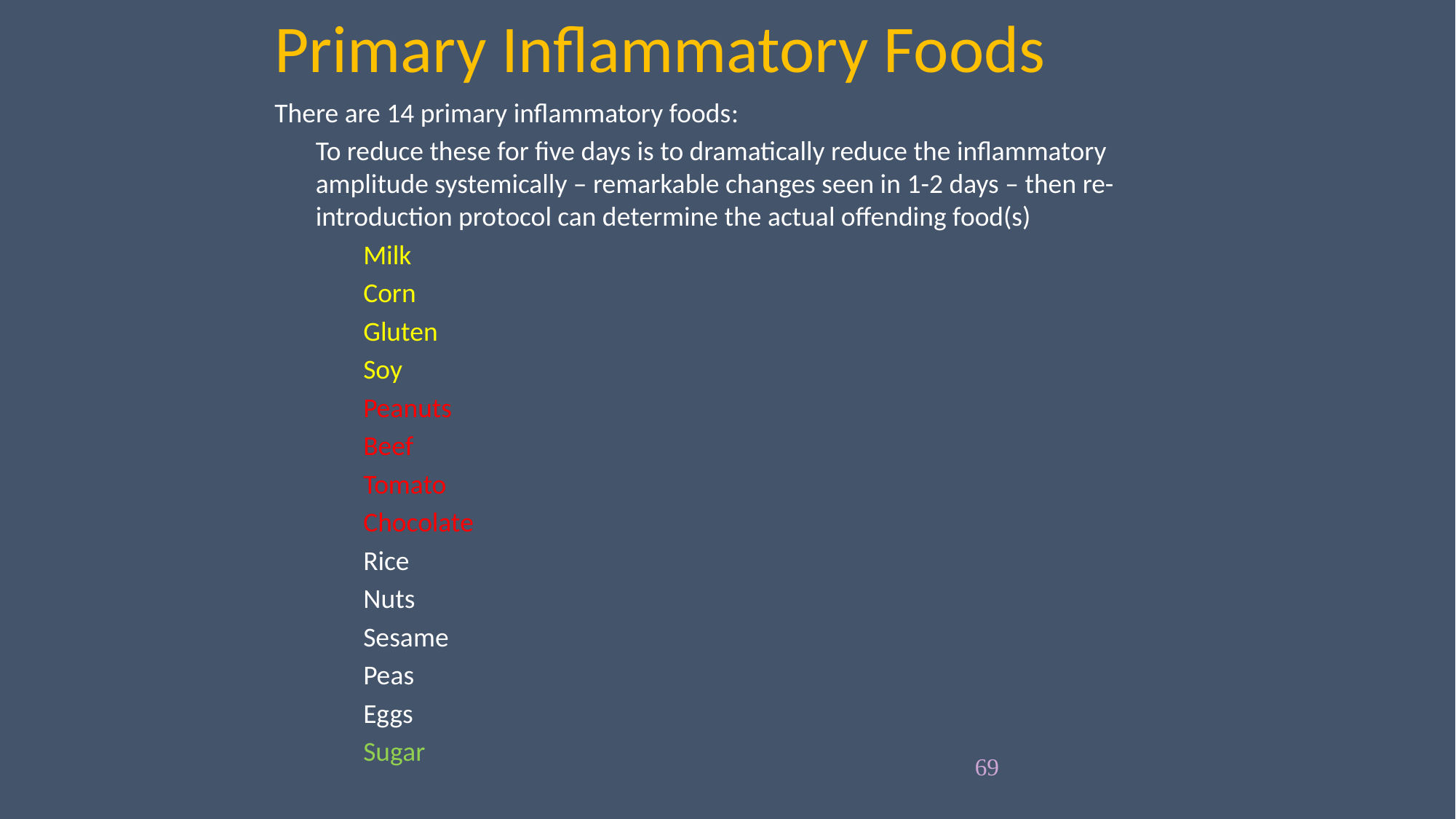

# Primary Inflammatory Foods
There are 14 primary inflammatory foods:
To reduce these for five days is to dramatically reduce the inflammatory amplitude systemically – remarkable changes seen in 1-2 days – then re-introduction protocol can determine the actual offending food(s)
Milk
Corn
Gluten
Soy
Peanuts
Beef
Tomato
Chocolate
Rice
Nuts
Sesame
Peas
Eggs
Sugar
69